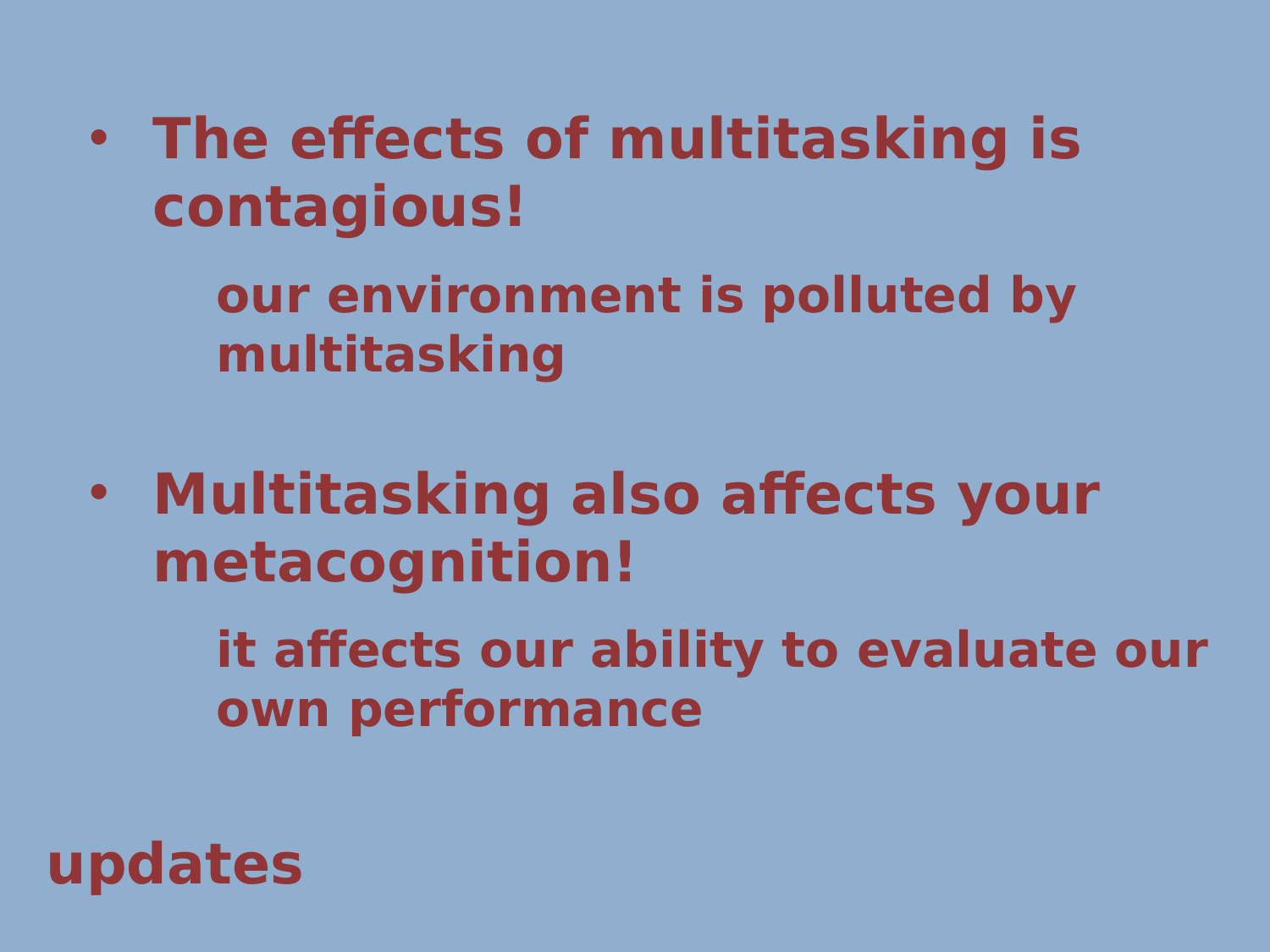

The effects of multitasking is contagious!

our environment is polluted by multitasking

Multitasking also affects your metacognition!

it affects our ability to evaluate our own performance

# updates